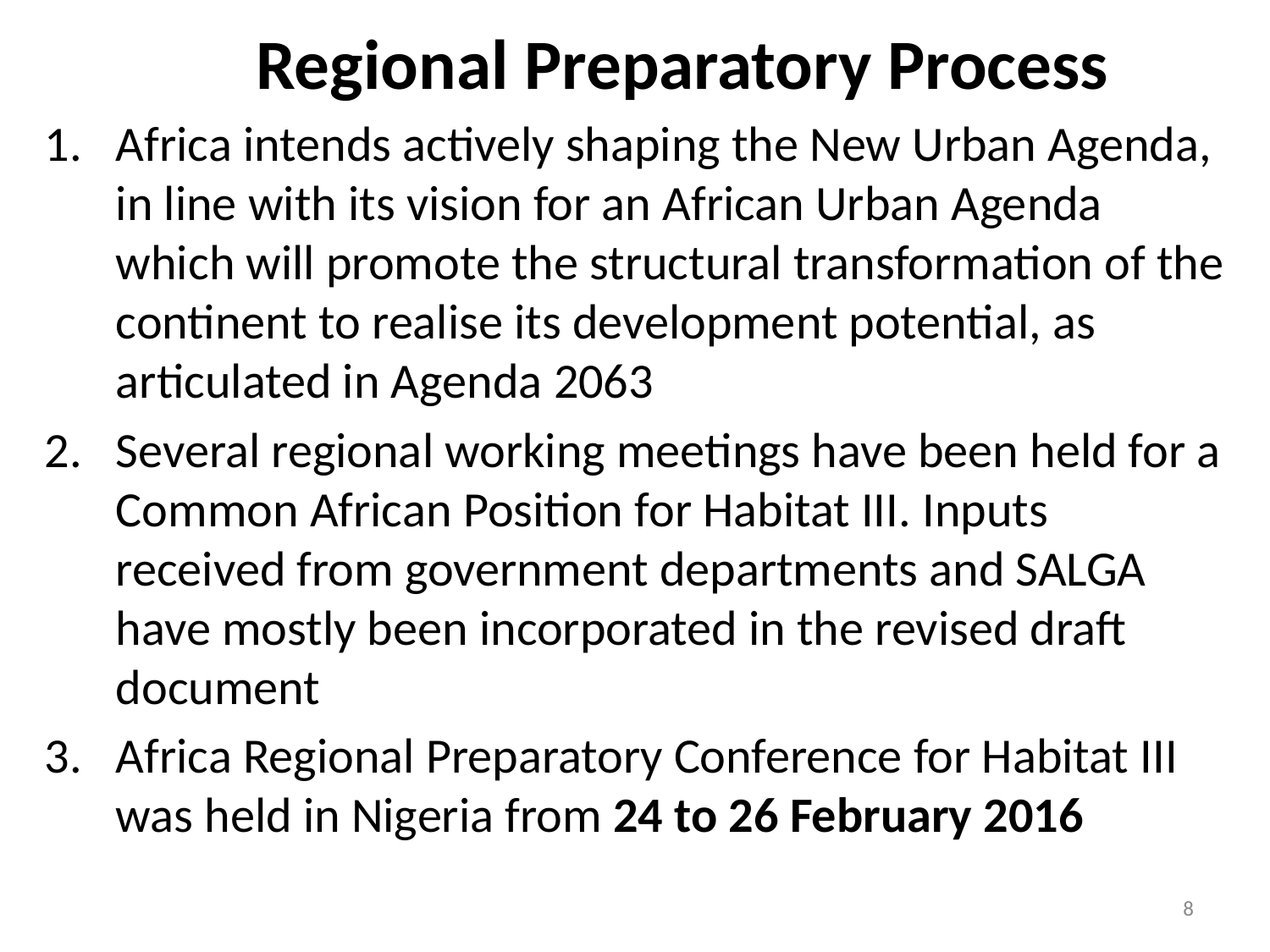

# Regional Preparatory Process
Africa intends actively shaping the New Urban Agenda, in line with its vision for an African Urban Agenda which will promote the structural transformation of the continent to realise its development potential, as articulated in Agenda 2063
Several regional working meetings have been held for a Common African Position for Habitat III. Inputs received from government departments and SALGA have mostly been incorporated in the revised draft document
Africa Regional Preparatory Conference for Habitat III was held in Nigeria from 24 to 26 February 2016
8